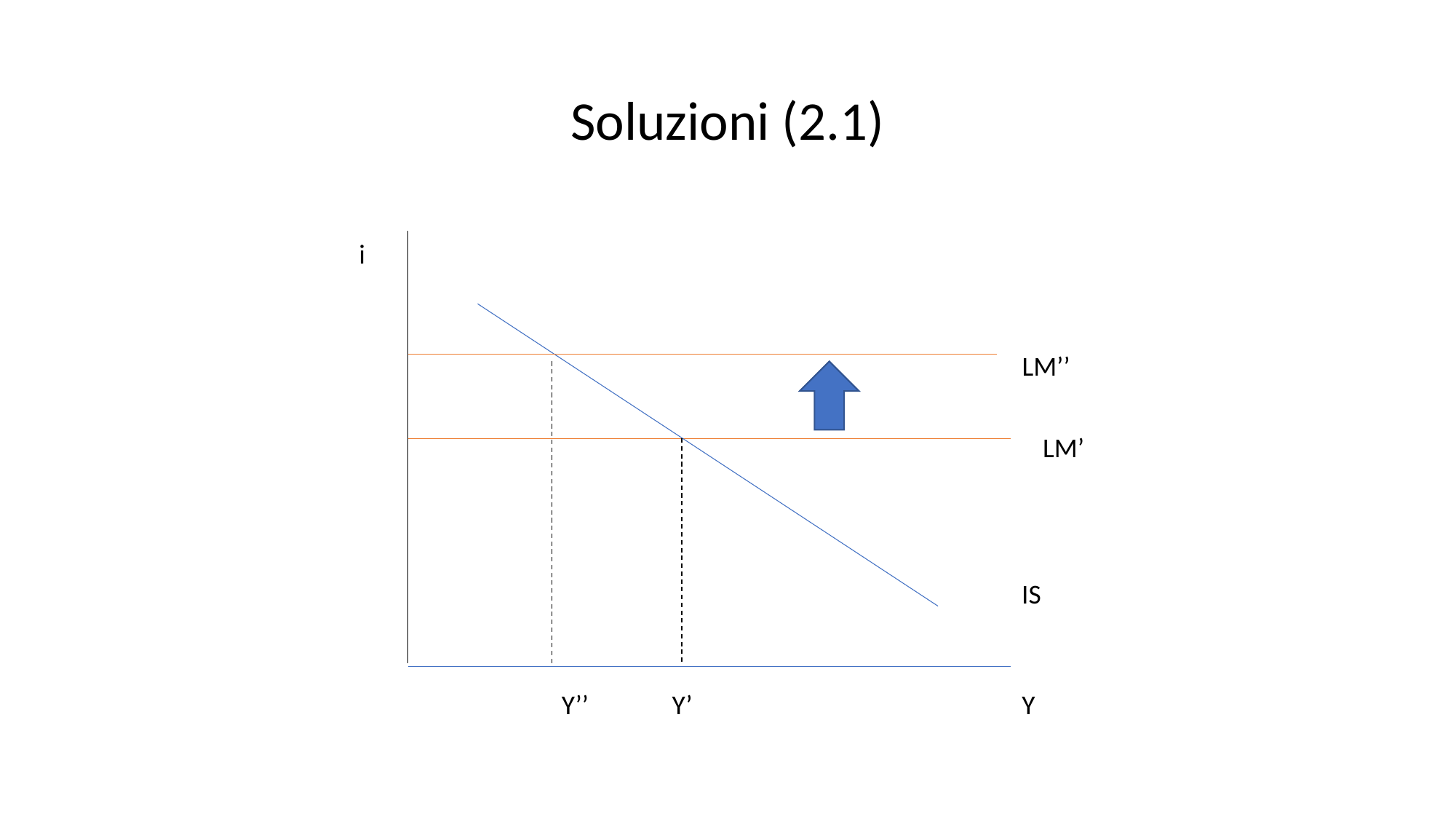

# Soluzioni (2.1)
i
LM’’

LM’
IS
Y’’
Y’
Y